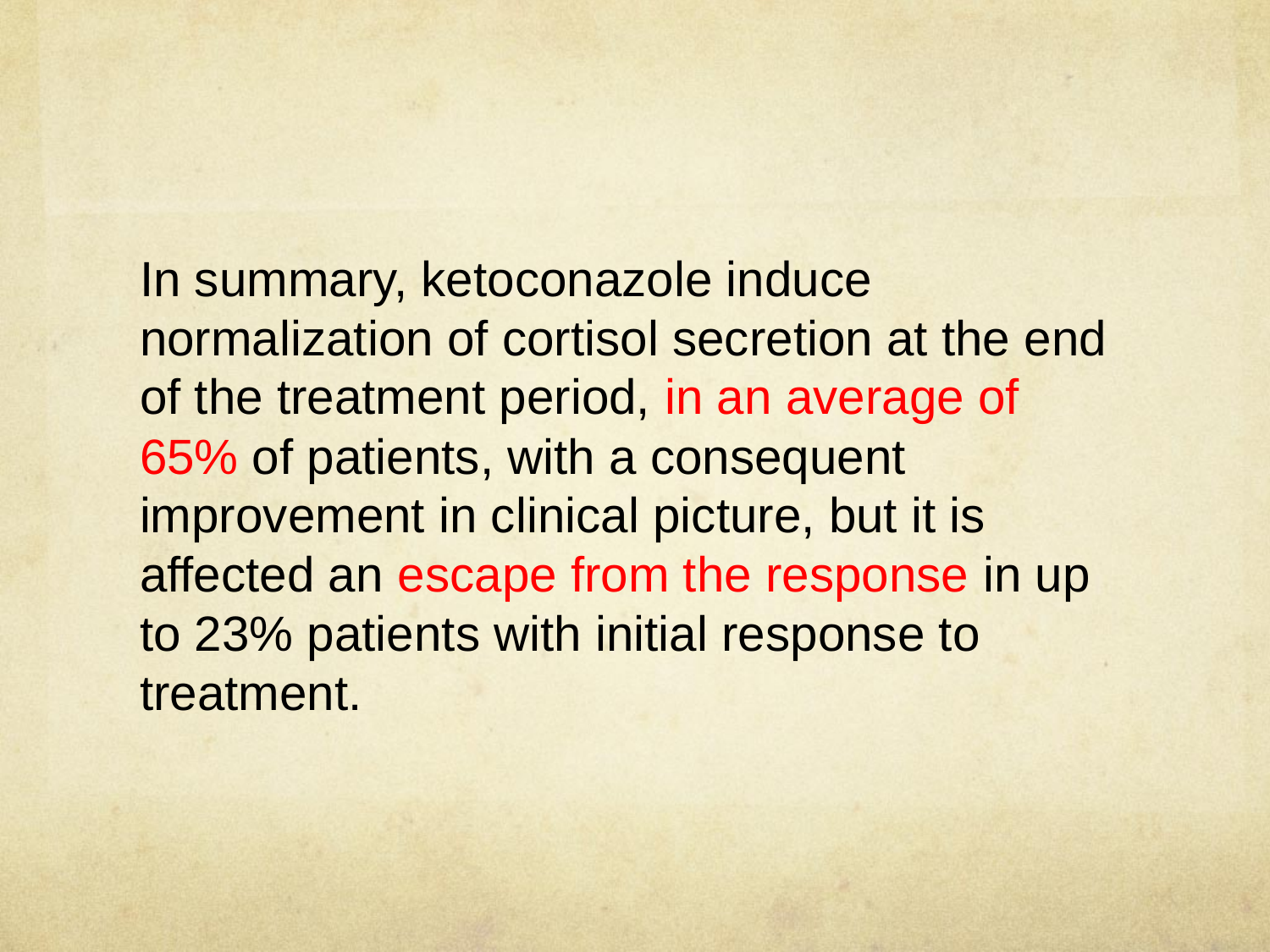

#
In summary, ketoconazole induce normalization of cortisol secretion at the end of the treatment period, in an average of 65% of patients, with a consequent improvement in clinical picture, but it is affected an escape from the response in up to 23% patients with initial response to treatment.